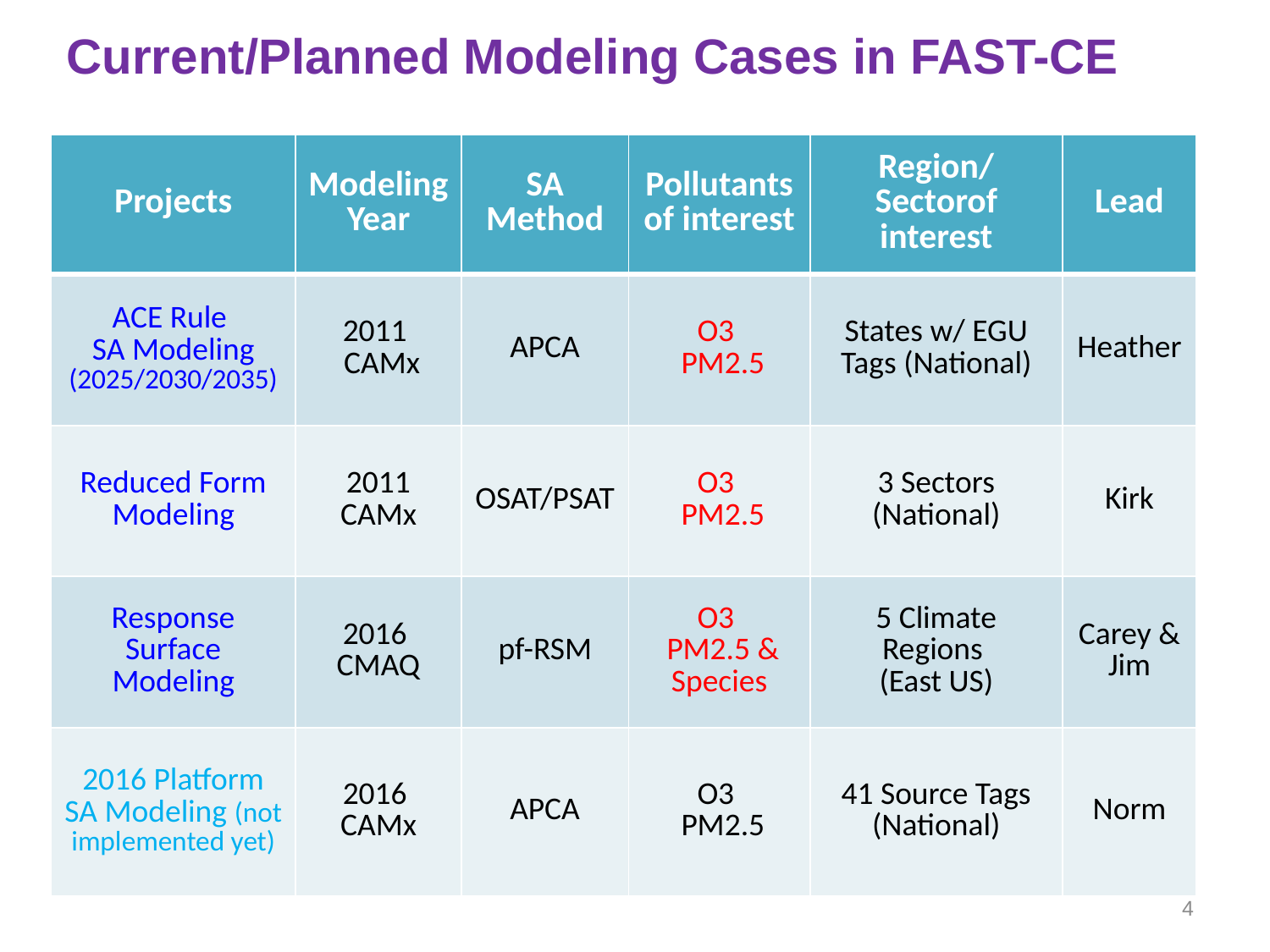

Current/Planned Modeling Cases in FAST-CE
| Projects | Modeling Year | SA Method | Pollutants of interest | Region/Sectorof interest | Lead |
| --- | --- | --- | --- | --- | --- |
| ACE Rule SA Modeling (2025/2030/2035) | 2011 CAMx | APCA | O3 PM2.5 | States w/ EGU Tags (National) | Heather |
| Reduced Form Modeling | 2011 CAMx | OSAT/PSAT | O3 PM2.5 | 3 Sectors (National) | Kirk |
| Response Surface Modeling | 2016 CMAQ | pf-RSM | O3 PM2.5 & Species | 5 Climate Regions (East US) | Carey & Jim |
| 2016 Platform SA Modeling (not implemented yet) | 2016 CAMx | APCA | O3 PM2.5 | 41 Source Tags (National) | Norm |

4